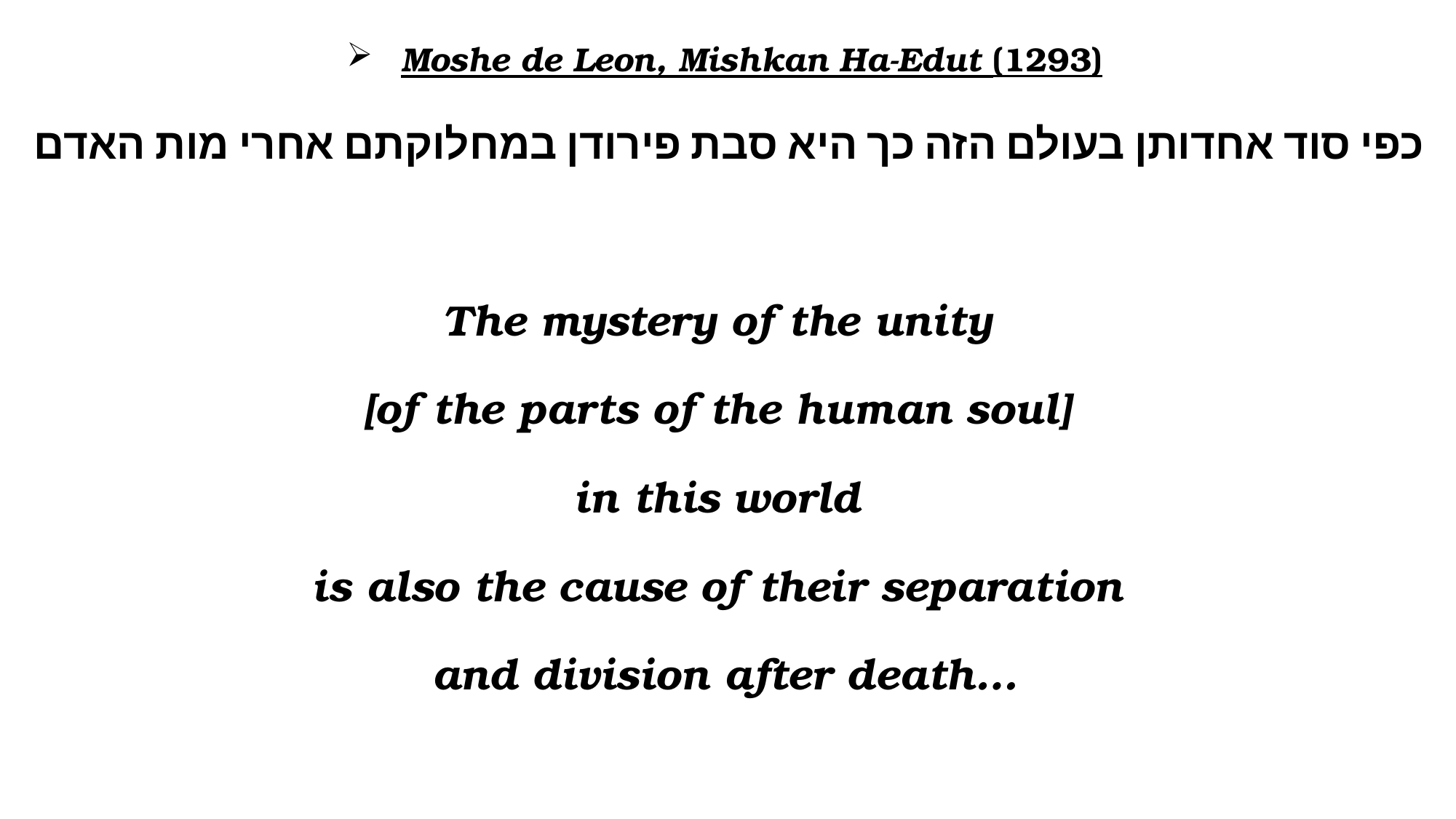

Moshe de Leon, Mishkan Ha-Edut (1293)
 כפי סוד אחדותן בעולם הזה כך היא סבת פירודן במחלוקתם אחרי מות האדם

The mystery of the unity
[of the parts of the human soul]
in this world
is also the cause of their separation
and division after death…